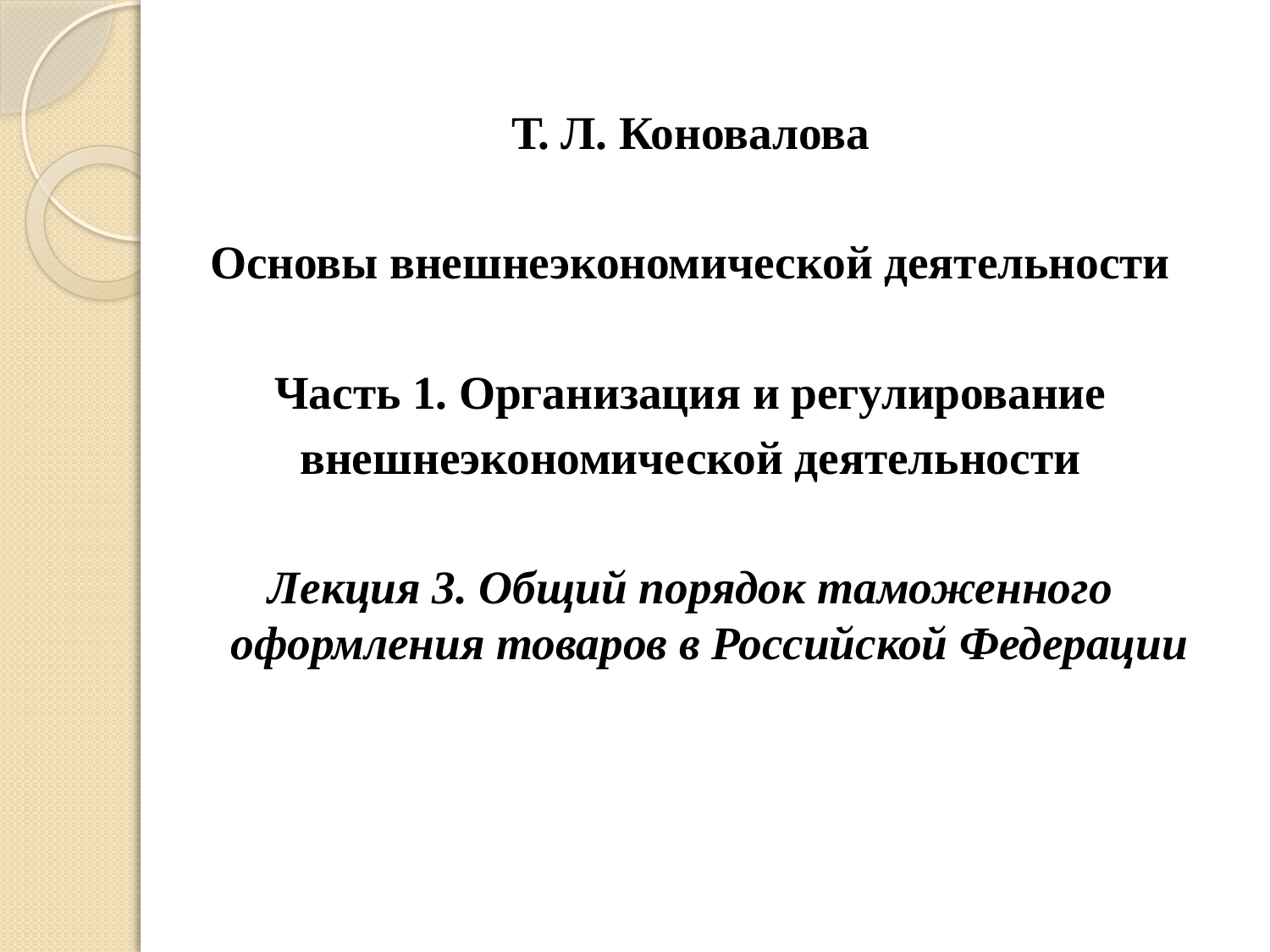

Т. Л. Коновалова

Основы внешнеэкономической деятельности

Часть 1. Организация и регулирование
внешнеэкономической деятельности

Лекция 3. Общий порядок таможенного оформления товаров в Российской Федерации